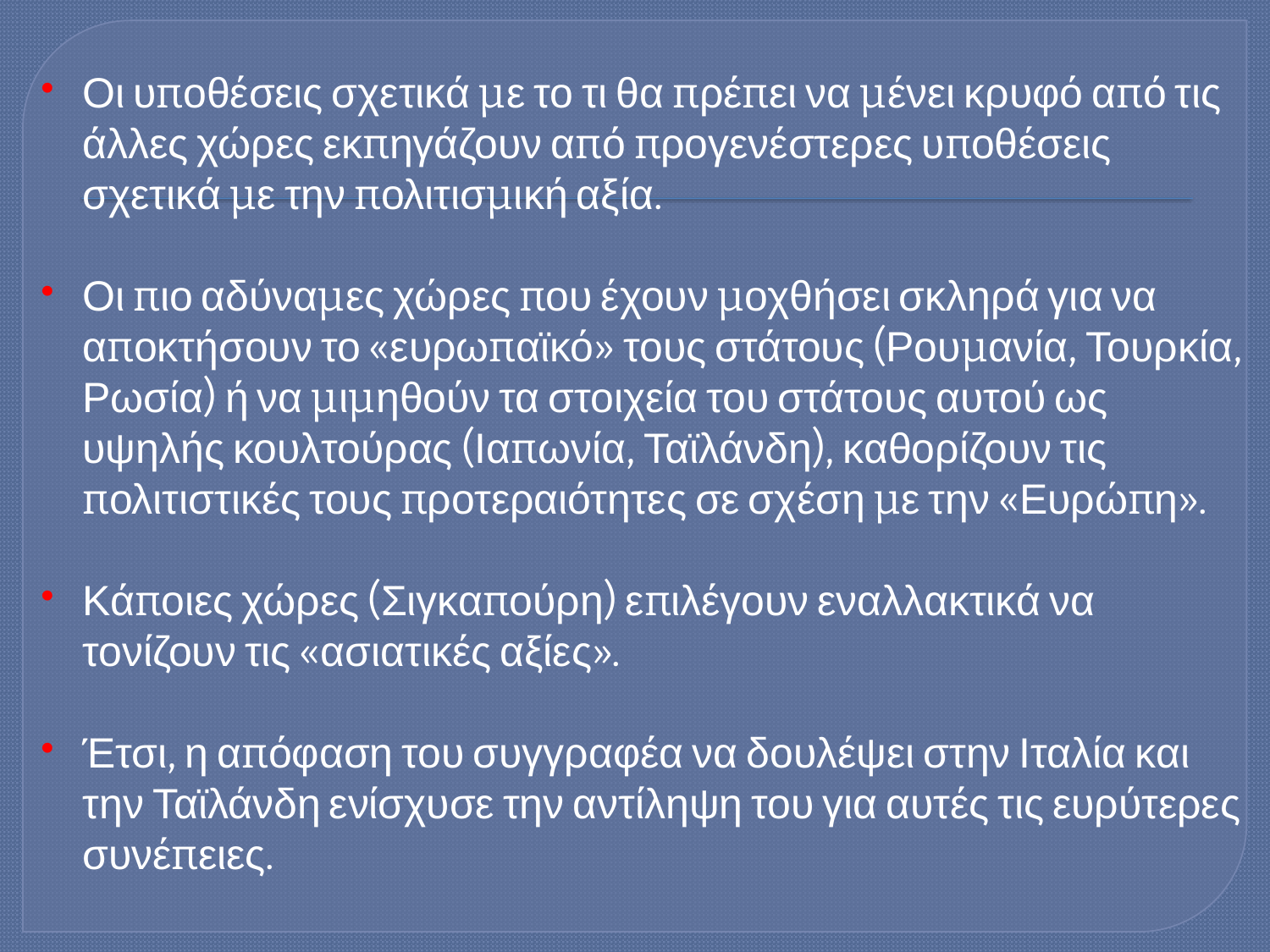

Οι υποθέσεις σχετικά με το τι θα πρέπει να μένει κρυφό από τις άλλες χώρες εκπηγάζουν από προγενέστερες υποθέσεις σχετικά με την πολιτισμική αξία.

Οι πιο αδύναμες χώρες που έχουν μοχθήσει σκληρά για να αποκτήσουν το «ευρωπαϊκό» τους στάτους (Ρουμανία, Τουρκία, Ρωσία) ή να μιμηθούν τα στοιχεία του στάτους αυτού ως υψηλής κουλτούρας (Ιαπωνία, Ταϊλάνδη), καθορίζουν τις πολιτιστικές τους προτεραιότητες σε σχέση με την «Ευρώπη».

Κάποιες χώρες (Σιγκαπούρη) επιλέγουν εναλλακτικά να τονίζουν τις «ασιατικές αξίες».

Έτσι, η απόφαση του συγγραφέα να δουλέψει στην Ιταλία και την Ταϊλάνδη ενίσχυσε την αντίληψη του για αυτές τις ευρύτερες συνέπειες.